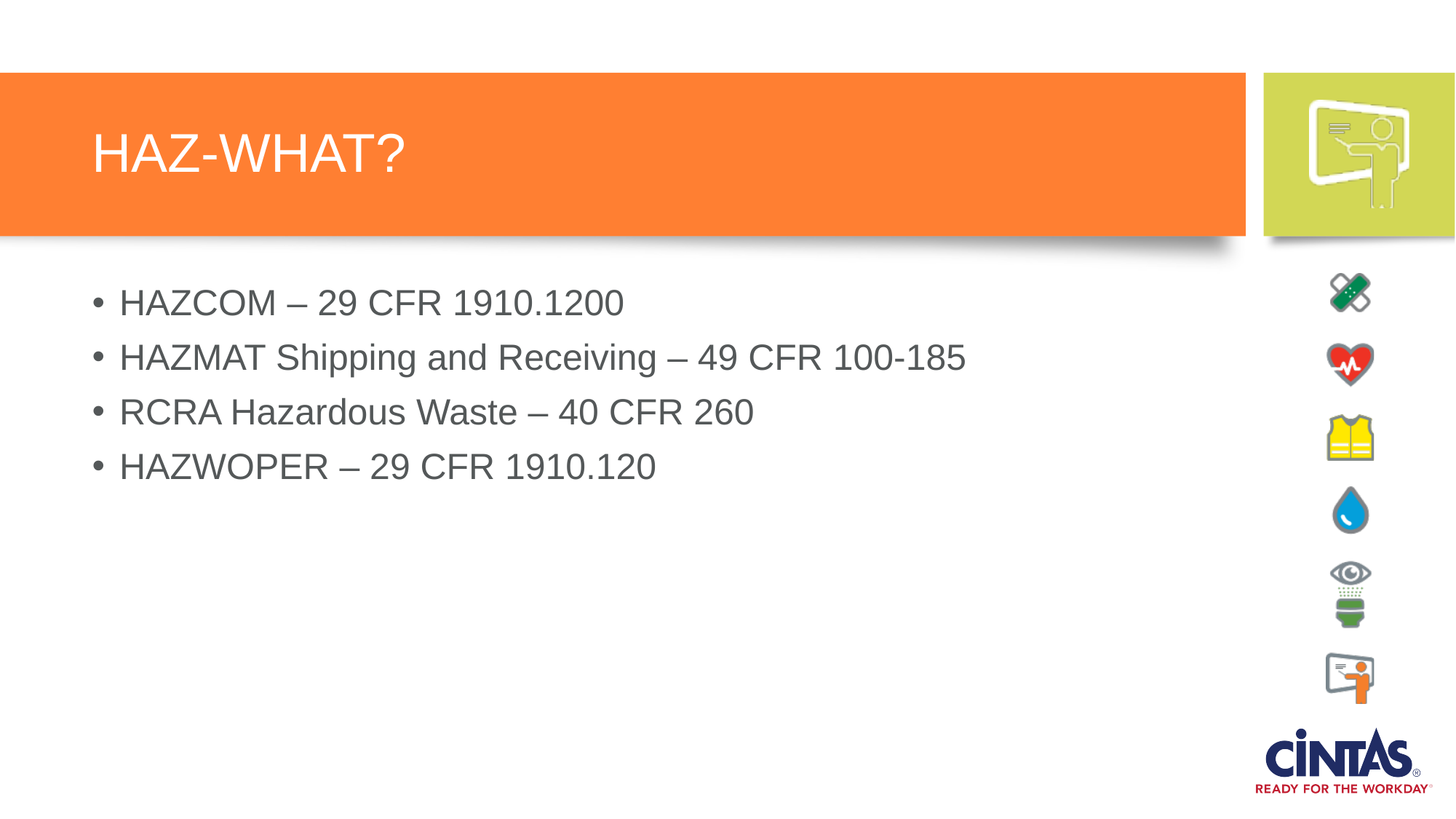

# HAZ-WHAT?
HAZCOM – 29 CFR 1910.1200
HAZMAT Shipping and Receiving – 49 CFR 100-185
RCRA Hazardous Waste – 40 CFR 260
HAZWOPER – 29 CFR 1910.120